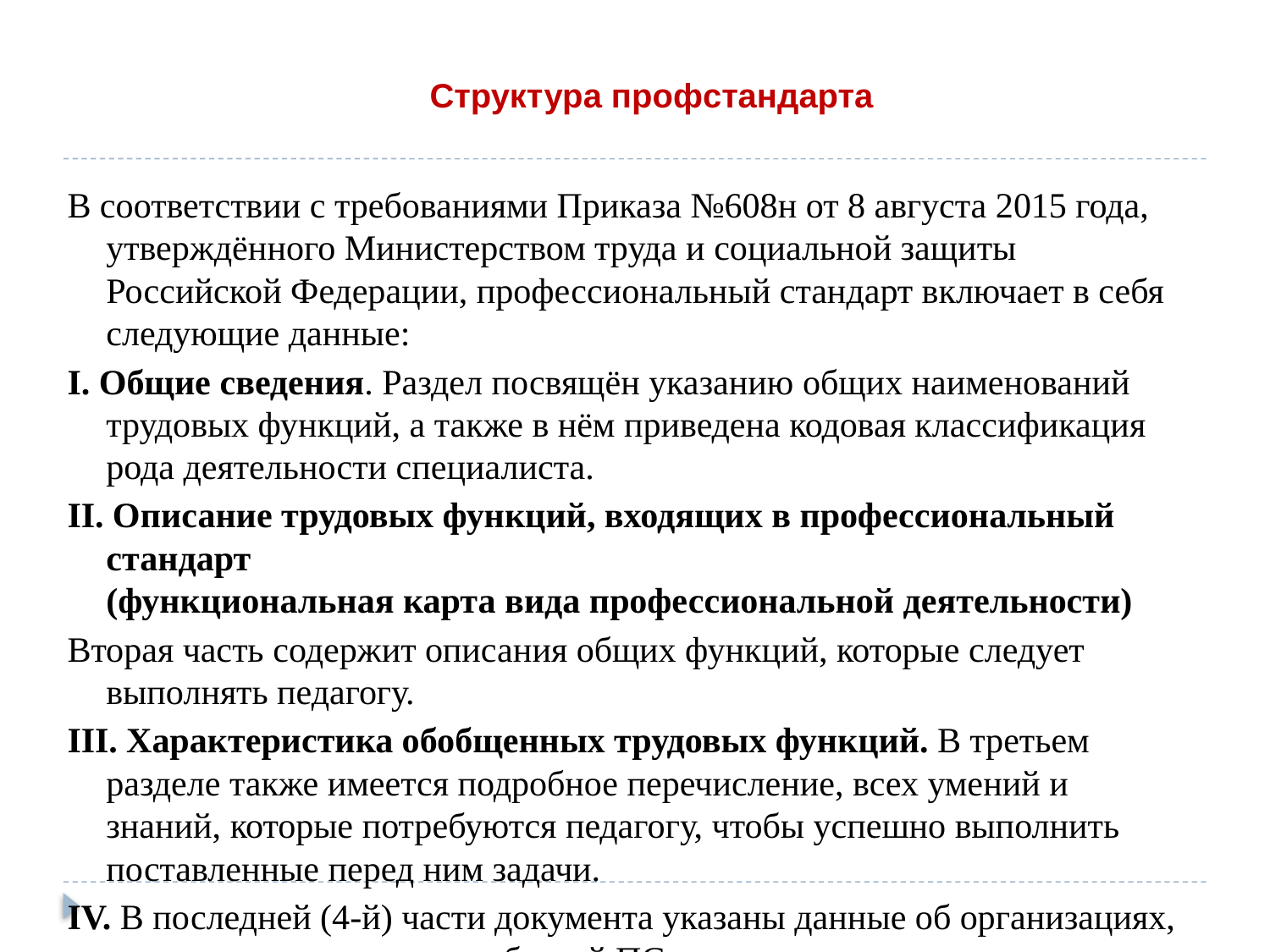

# Структура профстандарта
В соответствии с требованиями Приказа №608н от 8 августа 2015 года, утверждённого Министерством труда и социальной защиты Российской Федерации, профессиональный стандарт включает в себя следующие данные:
I. Общие сведения. Раздел посвящён указанию общих наименований трудовых функций, а также в нём приведена кодовая классификация рода деятельности специалиста.
II. Описание трудовых функций, входящих в профессиональный стандарт
(функциональная карта вида профессиональной деятельности)
Вторая часть содержит описания общих функций, которые следует выполнять педагогу.
III. Характеристика обобщенных трудовых функций. В третьем разделе также имеется подробное перечисление, всех умений и знаний, которые потребуются педагогу, чтобы успешно выполнить поставленные перед ним задачи.
IV. В последней (4-й) части документа указаны данные об организациях, которые занимались разработкой ПС.